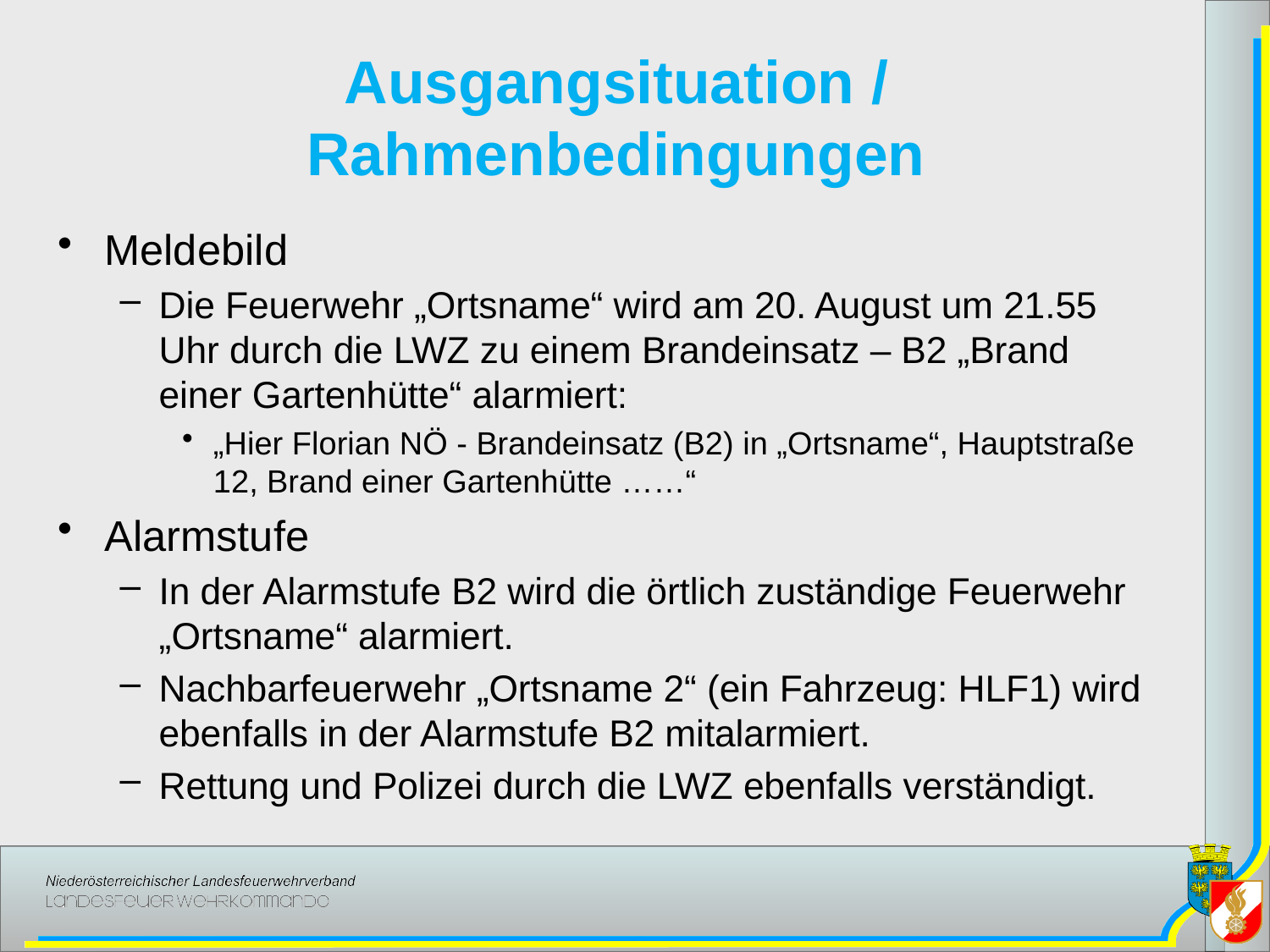

# Ausgangsituation / Rahmenbedingungen
Meldebild
Die Feuerwehr „Ortsname“ wird am 20. August um 21.55 Uhr durch die LWZ zu einem Brandeinsatz – B2 „Brand einer Gartenhütte“ alarmiert:
„Hier Florian NÖ - Brandeinsatz (B2) in „Ortsname“, Hauptstraße 12, Brand einer Gartenhütte ……“
Alarmstufe
In der Alarmstufe B2 wird die örtlich zuständige Feuerwehr „Ortsname“ alarmiert.
Nachbarfeuerwehr „Ortsname 2“ (ein Fahrzeug: HLF1) wird ebenfalls in der Alarmstufe B2 mitalarmiert.
Rettung und Polizei durch die LWZ ebenfalls verständigt.